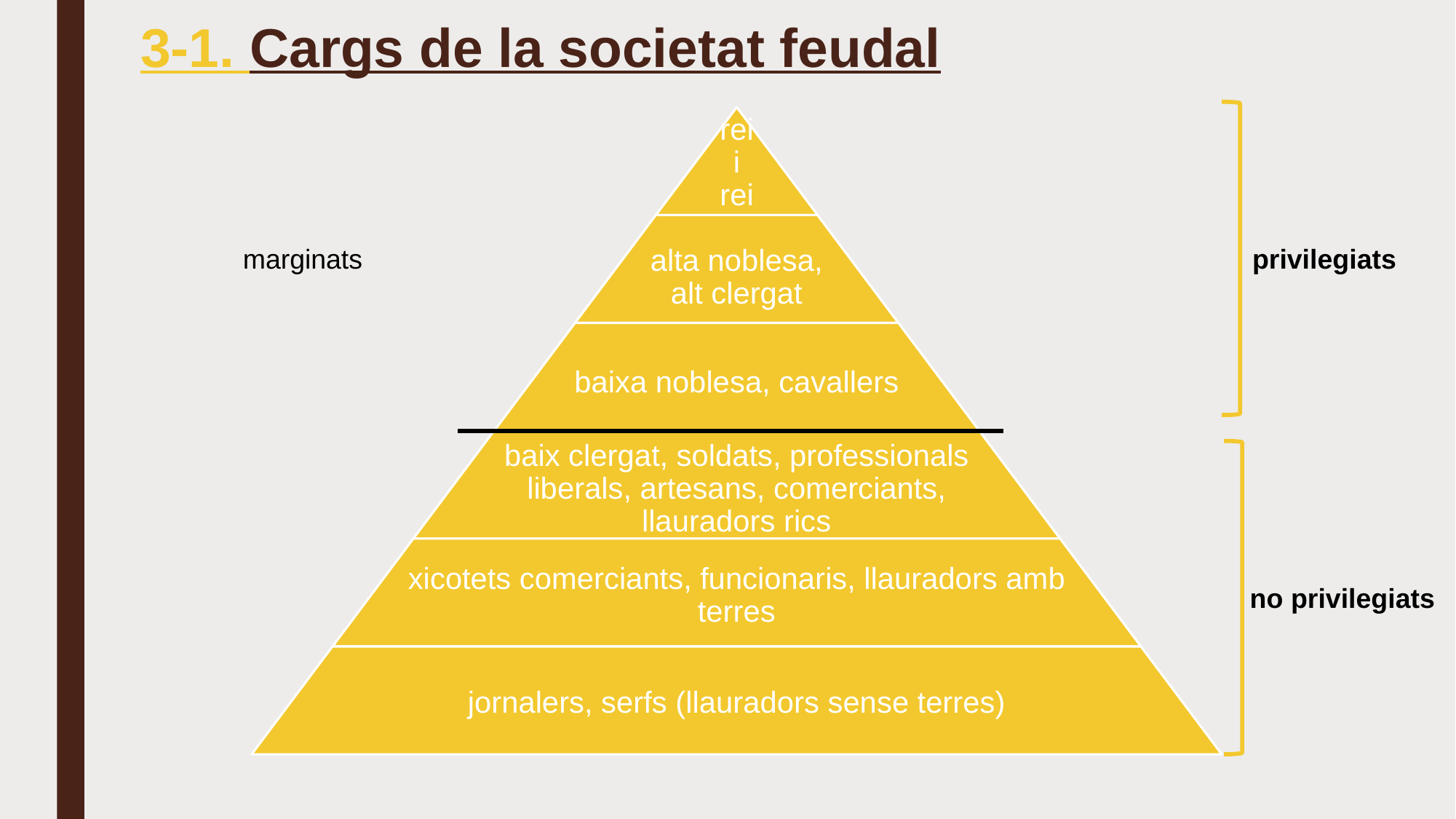

# 3-1. Cargs de la societat feudal

rei i reina
alta noblesa, alt clergat
baixa noblesa, cavallers
baix clergat, soldats, professionals liberals, artesans, comerciants, llauradors rics
xicotets comerciants, funcionaris, llauradors amb terres
jornalers, serfs (llauradors sense terres)
privilegiats
marginats

no privilegiats